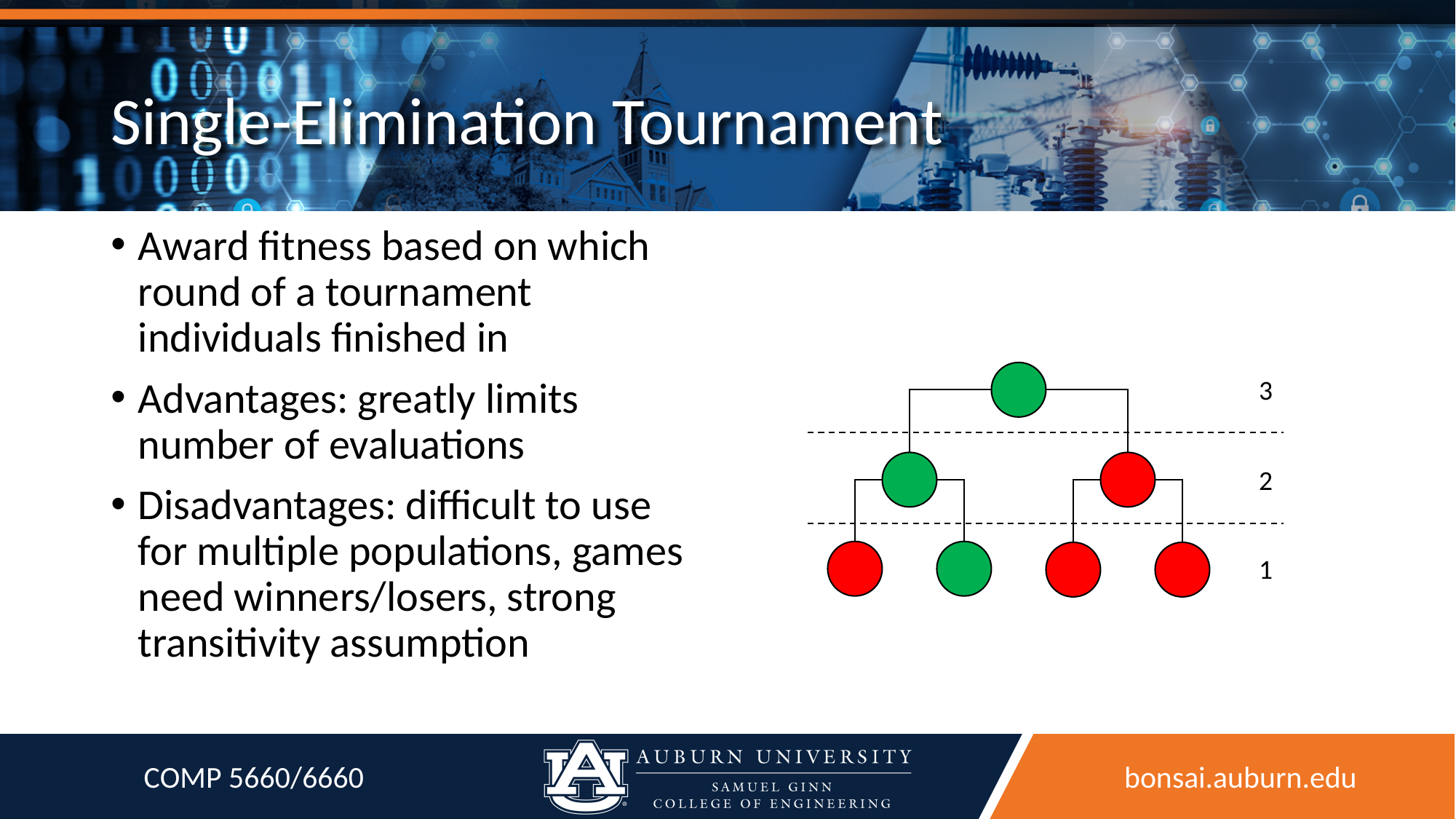

# Single-Elimination Tournament
Award fitness based on which round of a tournament individuals finished in
Advantages: greatly limits number of evaluations
Disadvantages: difficult to use for multiple populations, games need winners/losers, strong transitivity assumption

3

2

1